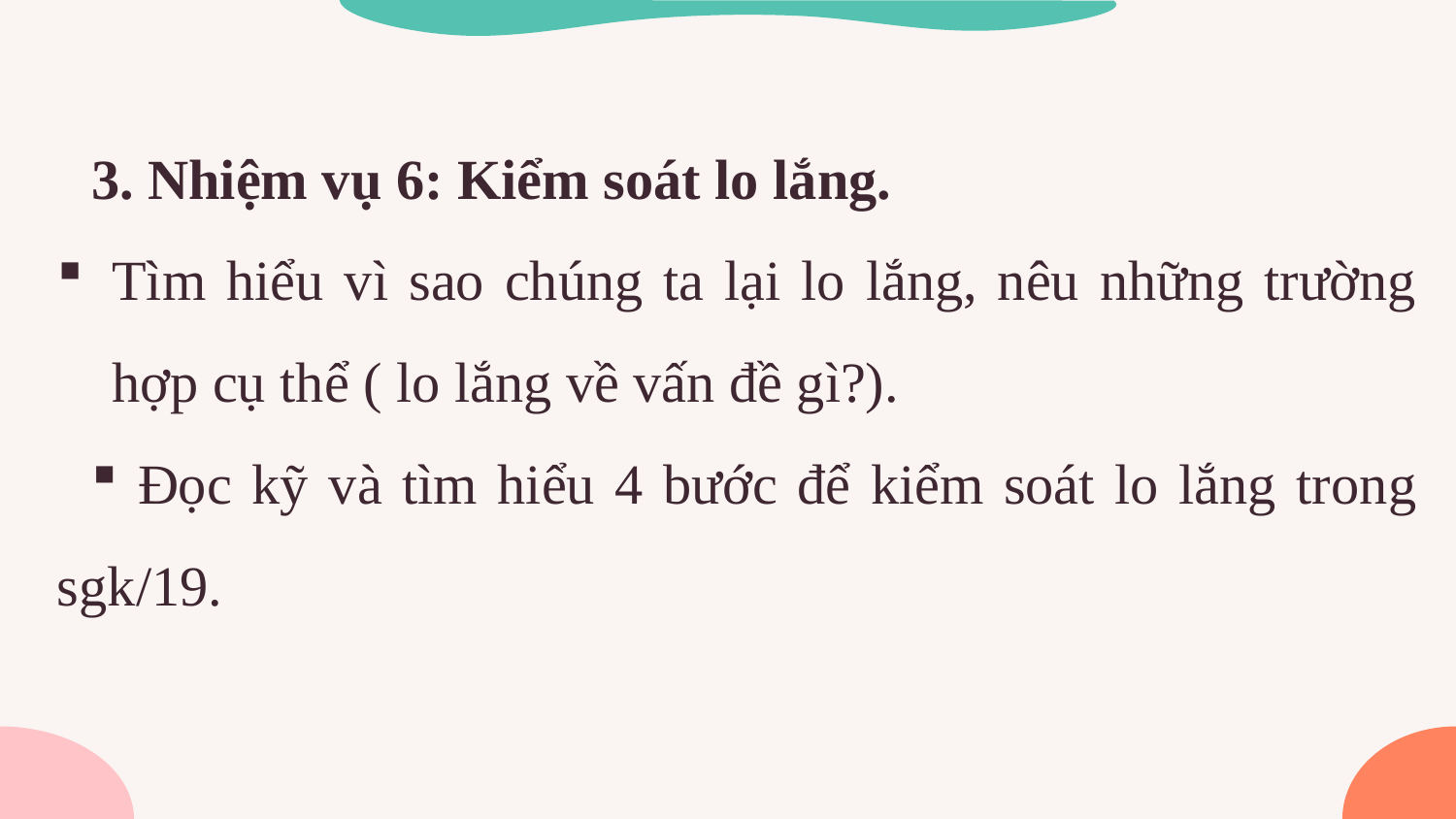

3. Nhiệm vụ 6: Kiểm soát lo lắng.
Tìm hiểu vì sao chúng ta lại lo lắng, nêu những trường hợp cụ thể ( lo lắng về vấn đề gì?).
 Đọc kỹ và tìm hiểu 4 bước để kiểm soát lo lắng trong sgk/19.